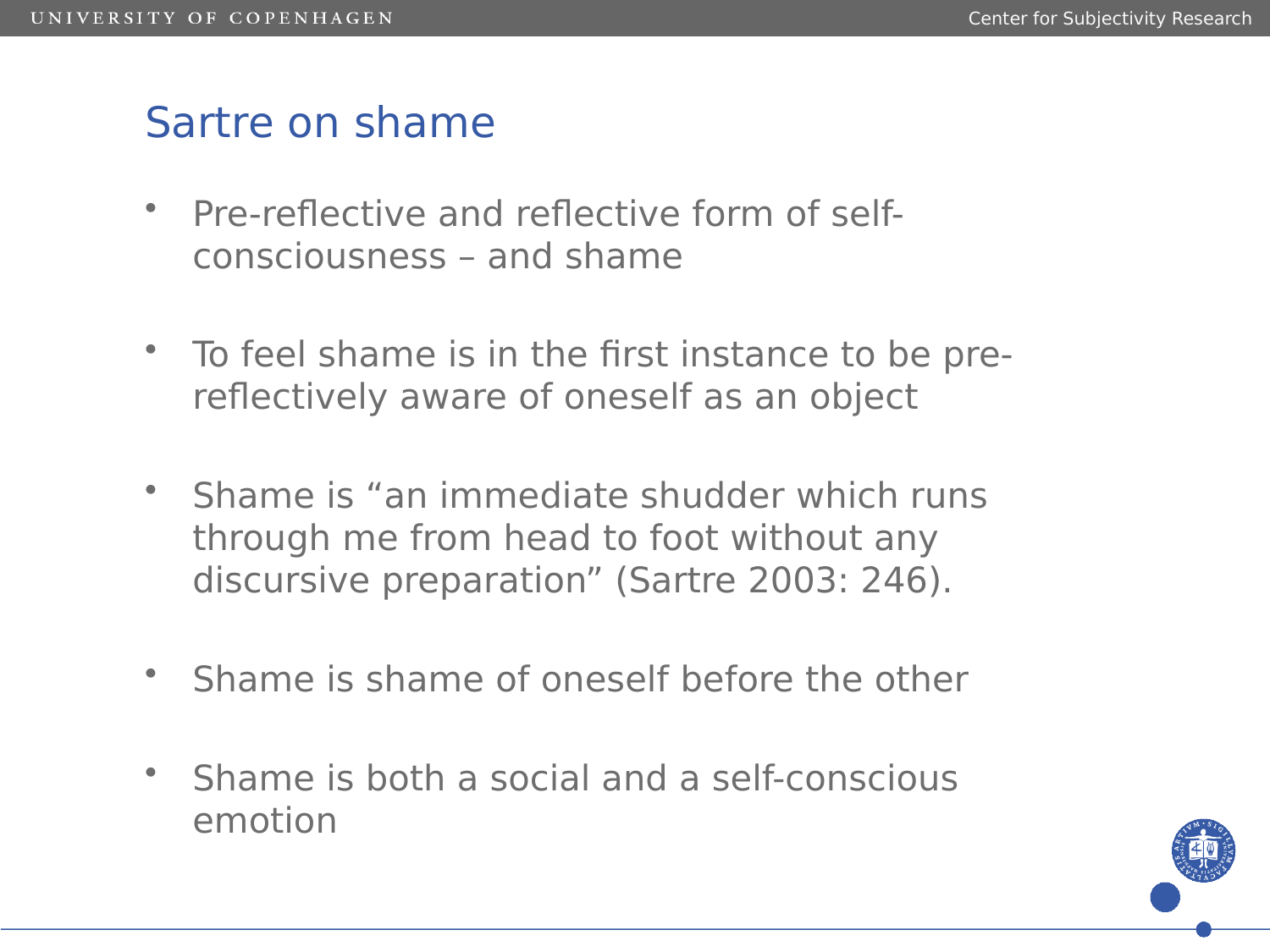

Center for Subjectivity Research
# Sartre on shame
Pre-reflective and reflective form of self-consciousness – and shame

To feel shame is in the first instance to be pre-reflectively aware of oneself as an object

Shame is “an immediate shudder which runs through me from head to foot without any discursive preparation” (Sartre 2003: 246).

Shame is shame of oneself before the other

Shame is both a social and a self-conscious emotion